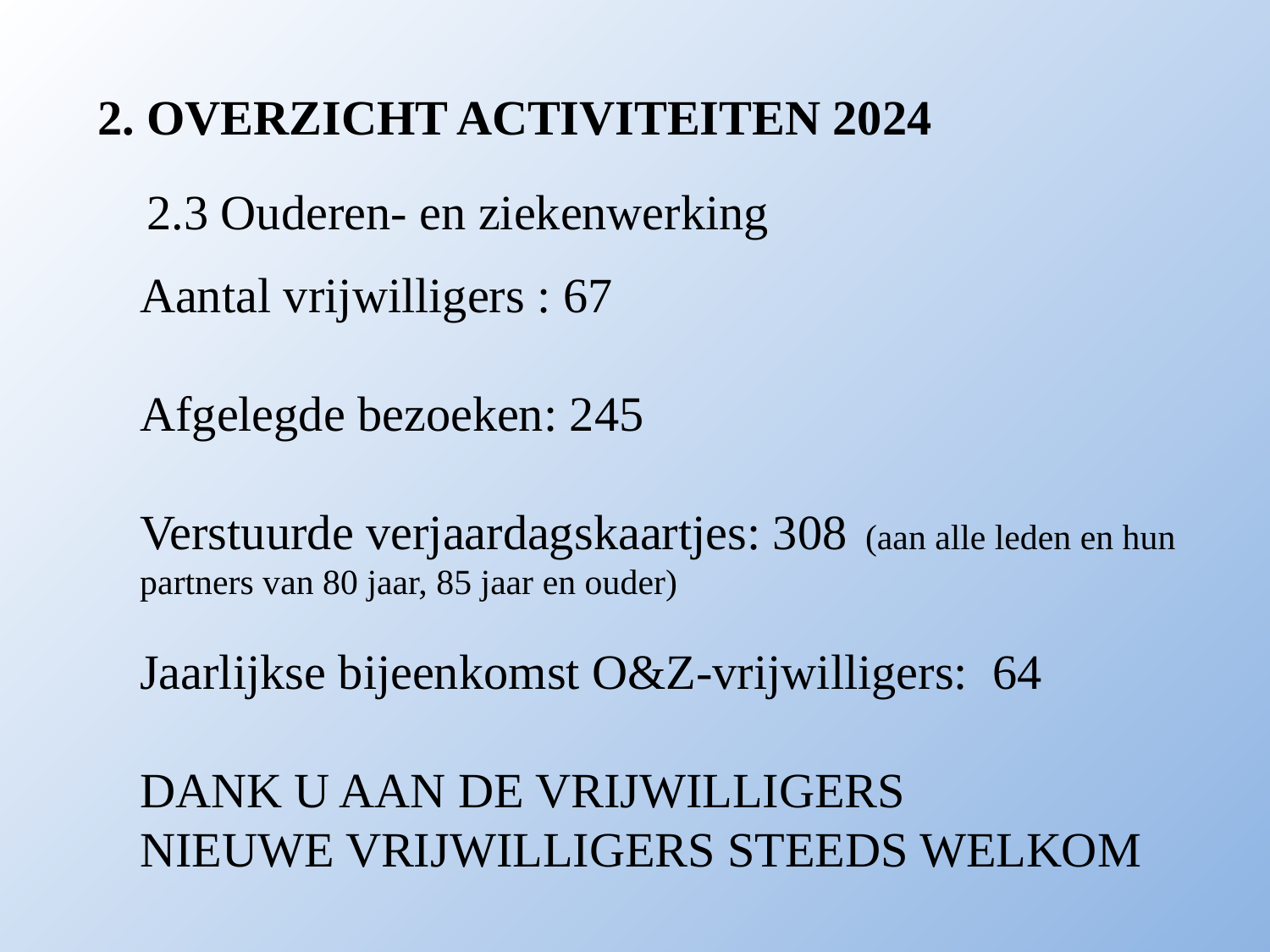

2. OVERZICHT ACTIVITEITEN 2024

    2.3 Ouderen- en ziekenwerking
Aantal vrijwilligers : 67

Afgelegde bezoeken: 245

Verstuurde verjaardagskaartjes: 308  (aan alle leden en hun partners van 80 jaar, 85 jaar en ouder)

Jaarlijkse bijeenkomst O&Z-vrijwilligers:  64

DANK U AAN DE VRIJWILLIGERS
NIEUWE VRIJWILLIGERS STEEDS WELKOM